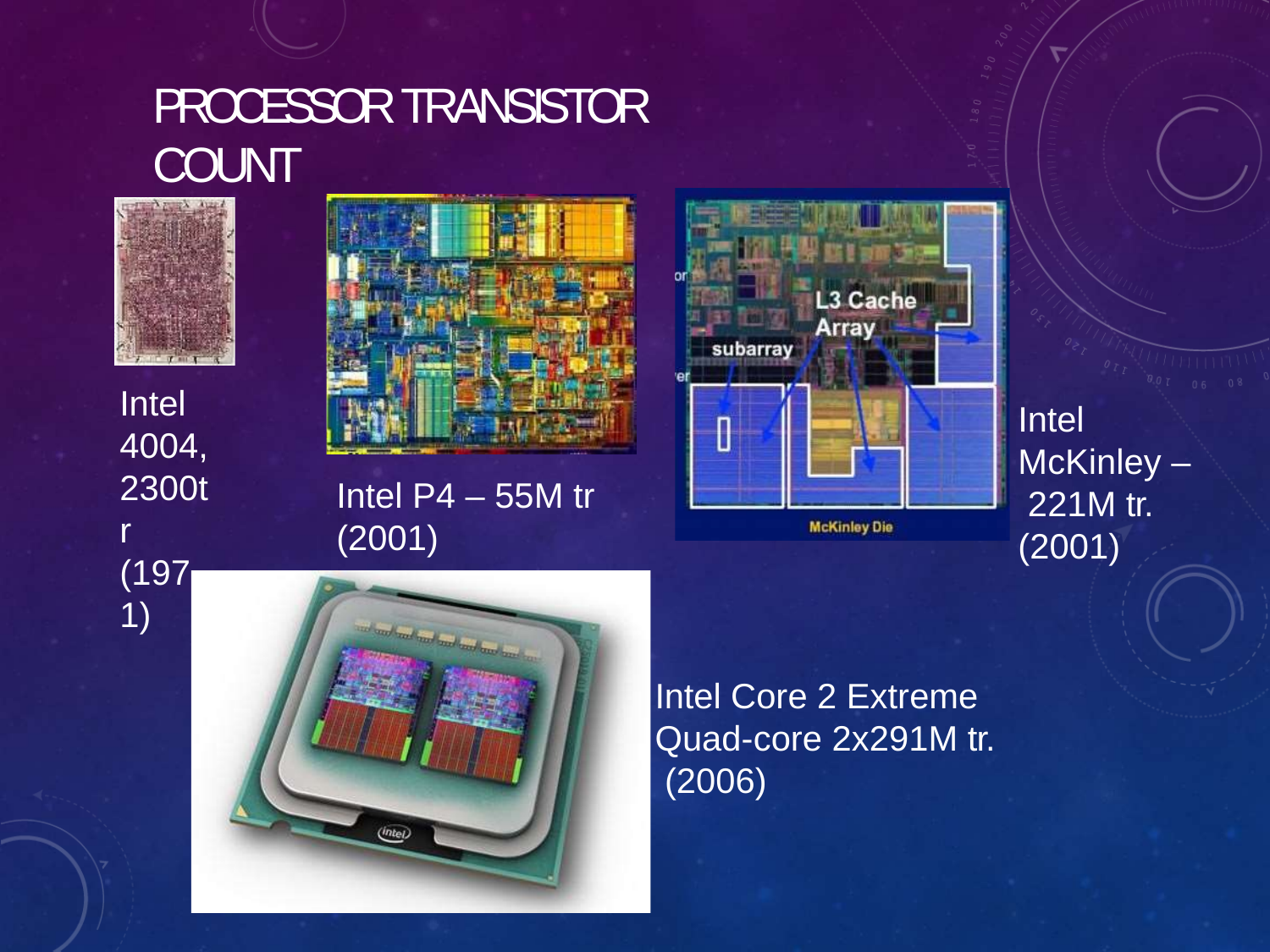

# PROCESSOR TRANSISTOR COUNT

Intel  4004,
2300tr
(1971)
Intel  McKinley –  221M tr.  (2001)
Intel P4 – 55M tr
(2001)

Intel Core 2 Extreme  Quad-core 2x291M tr.  (2006)